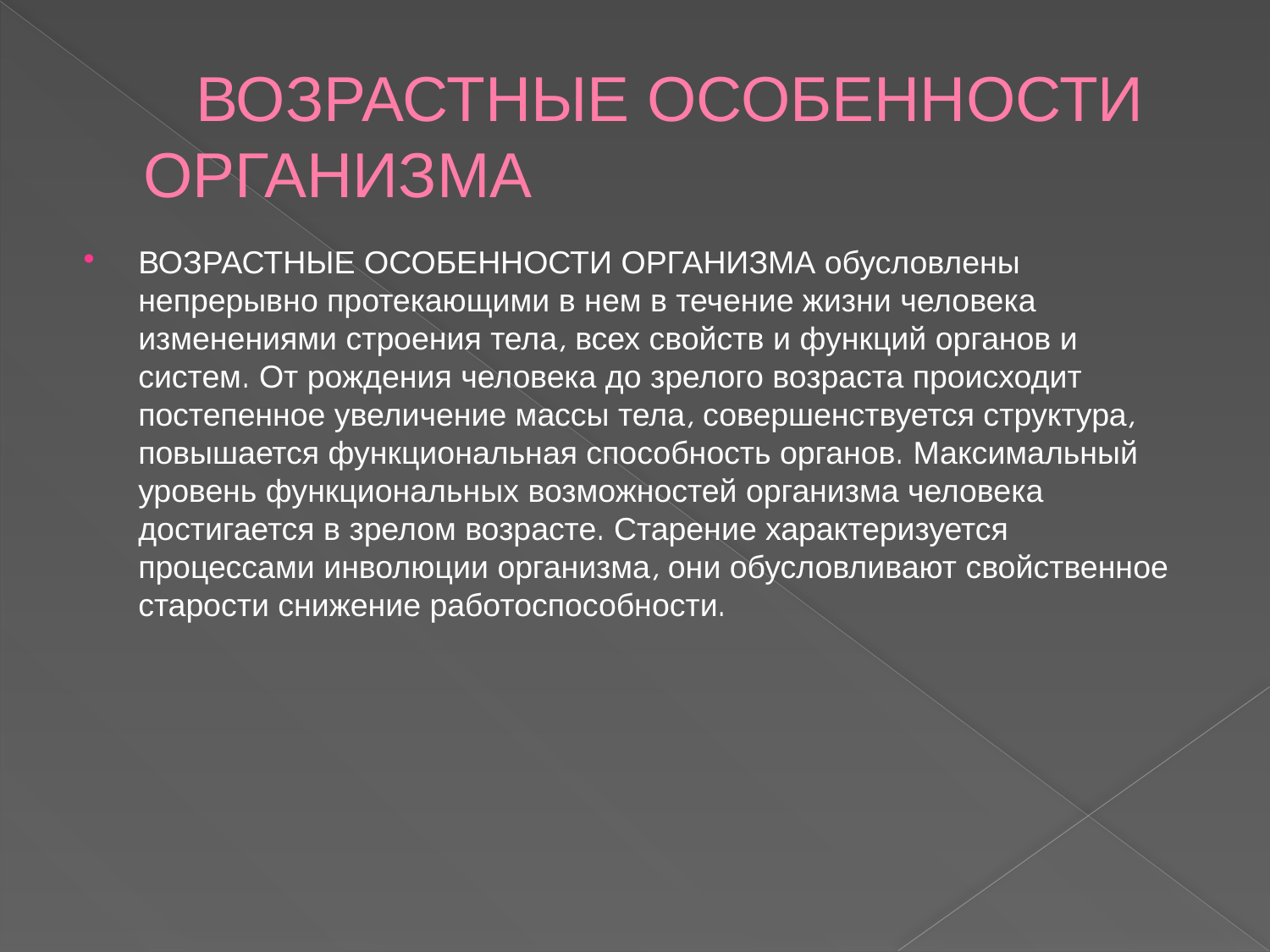

# ВОЗРАСТНЫЕ ОСОБЕННОСТИ ОРГАНИЗМА
ВОЗРАСТНЫЕ ОСОБЕННОСТИ ОРГАНИЗМА обусловлены непрерывно протекающими в нем в течение жизни человека изменениями строения тела, всех свойств и функций органов и систем. От рождения человека до зрелого возраста происходит постепенное увеличение массы тела, совершенствуется структура, повышается функциональная способность органов. Максимальный уровень функциональных возможностей организма человека достигается в зрелом возрасте. Старение характеризуется процессами инволюции организма, они обусловливают свойственное старости снижение работоспособности.